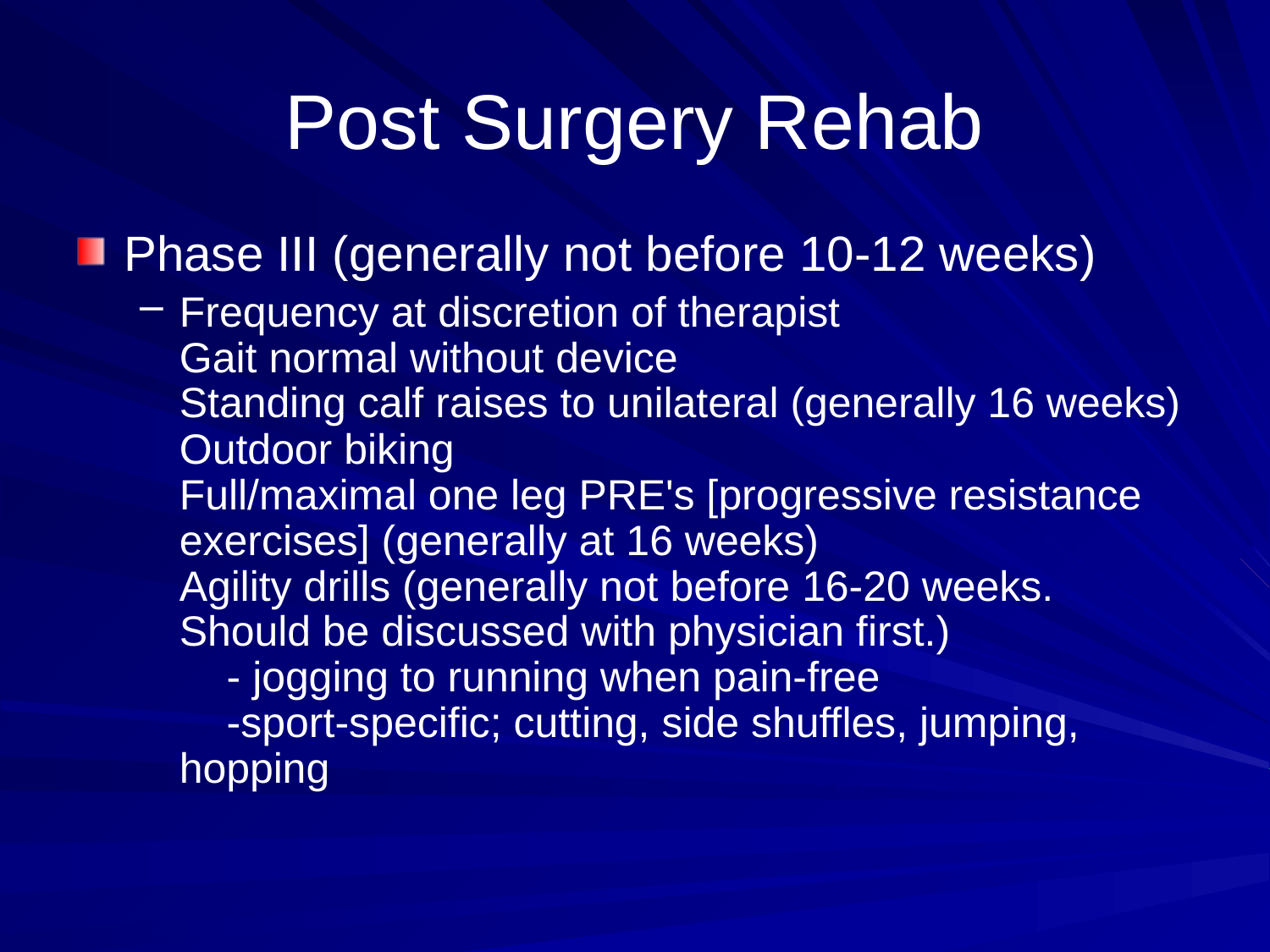

# Post Surgery Rehab
Phase III (generally not before 10-12 weeks)
Frequency at discretion of therapist
Gait normal without device
Standing calf raises to unilateral (generally 16 weeks)
Outdoor biking
Full/maximal one leg PRE's [progressive resistance exercises] (generally at 16 weeks)
Agility drills (generally not before 16-20 weeks. Should be discussed with physician first.)
    - jogging to running when pain-free
    -sport-specific; cutting, side shuffles, jumping, hopping